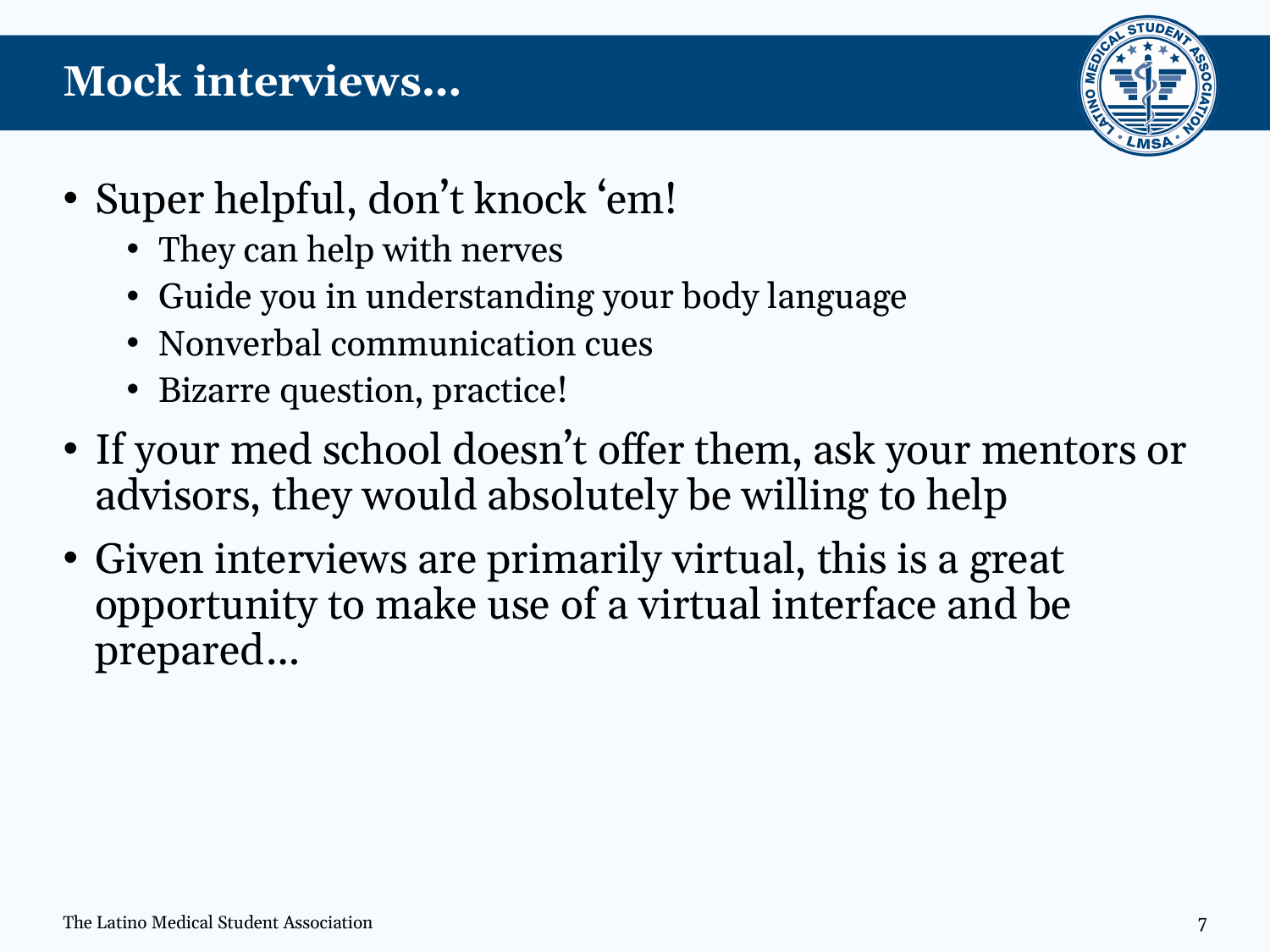

# Mock interviews…
Super helpful, don’t knock ‘em!
They can help with nerves
Guide you in understanding your body language
Nonverbal communication cues
Bizarre question, practice!
If your med school doesn’t offer them, ask your mentors or advisors, they would absolutely be willing to help
Given interviews are primarily virtual, this is a great opportunity to make use of a virtual interface and be prepared…